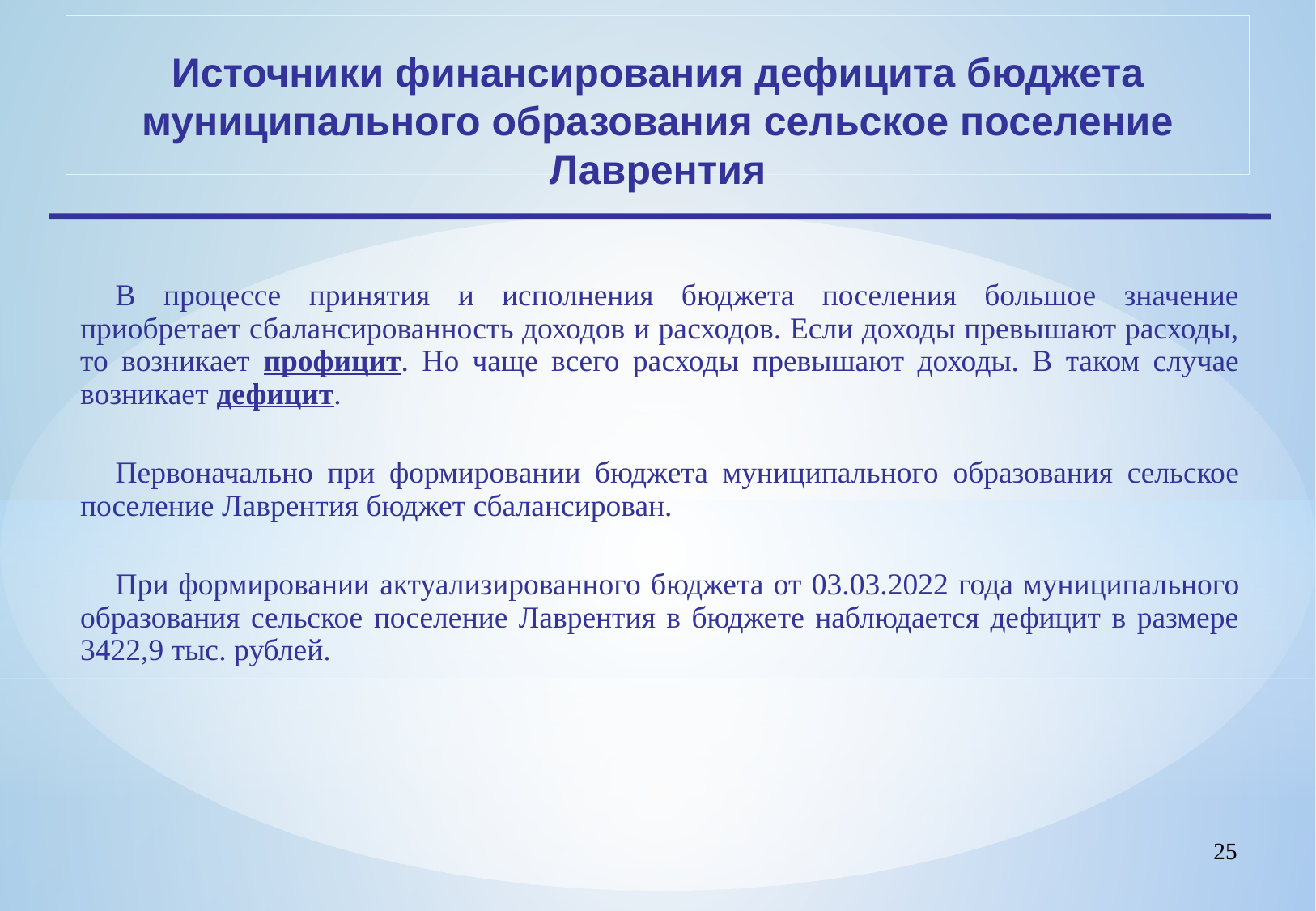

Источники финансирования дефицита бюджета муниципального образования сельское поселение Лаврентия

В процессе принятия и исполнения бюджета поселения большое значение приобретает сбалансированность доходов и расходов. Если доходы превышают расходы, то возникает профицит. Но чаще всего расходы превышают доходы. В таком случае возникает дефицит.

Первоначально при формировании бюджета муниципального образования сельское поселение Лаврентия бюджет сбалансирован.

При формировании актуализированного бюджета от 03.03.2022 года муниципального образования сельское поселение Лаврентия в бюджете наблюдается дефицит в размере 3422,9 тыс. рублей.

25